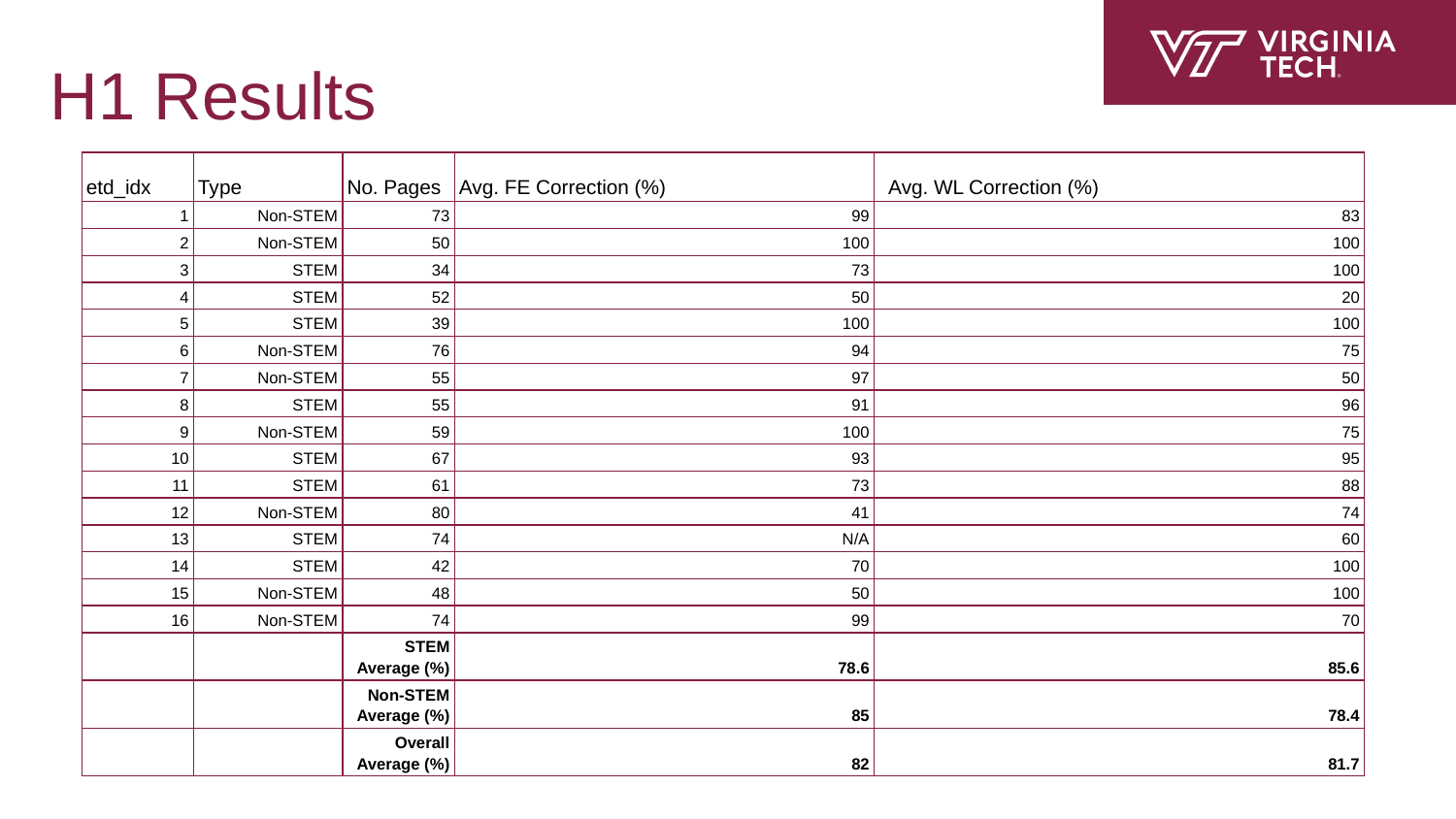

# H1 Results

| etd\_idx | Type | No. Pages | Avg. FE Correction (%) | Avg. WL Correction (%) |
| --- | --- | --- | --- | --- |
| 1 | Non-STEM | 73 | 99 | 83 |
| 2 | Non-STEM | 50 | 100 | 100 |
| 3 | STEM | 34 | 73 | 100 |
| 4 | STEM | 52 | 50 | 20 |
| 5 | STEM | 39 | 100 | 100 |
| 6 | Non-STEM | 76 | 94 | 75 |
| 7 | Non-STEM | 55 | 97 | 50 |
| 8 | STEM | 55 | 91 | 96 |
| 9 | Non-STEM | 59 | 100 | 75 |
| 10 | STEM | 67 | 93 | 95 |
| 11 | STEM | 61 | 73 | 88 |
| 12 | Non-STEM | 80 | 41 | 74 |
| 13 | STEM | 74 | N/A | 60 |
| 14 | STEM | 42 | 70 | 100 |
| 15 | Non-STEM | 48 | 50 | 100 |
| 16 | Non-STEM | 74 | 99 | 70 |
|  |  | STEM Average (%) | 78.6 | 85.6 |
|  |  | Non-STEM Average (%) | 85 | 78.4 |
|  |  | Overall Average (%) | 82 | 81.7 |